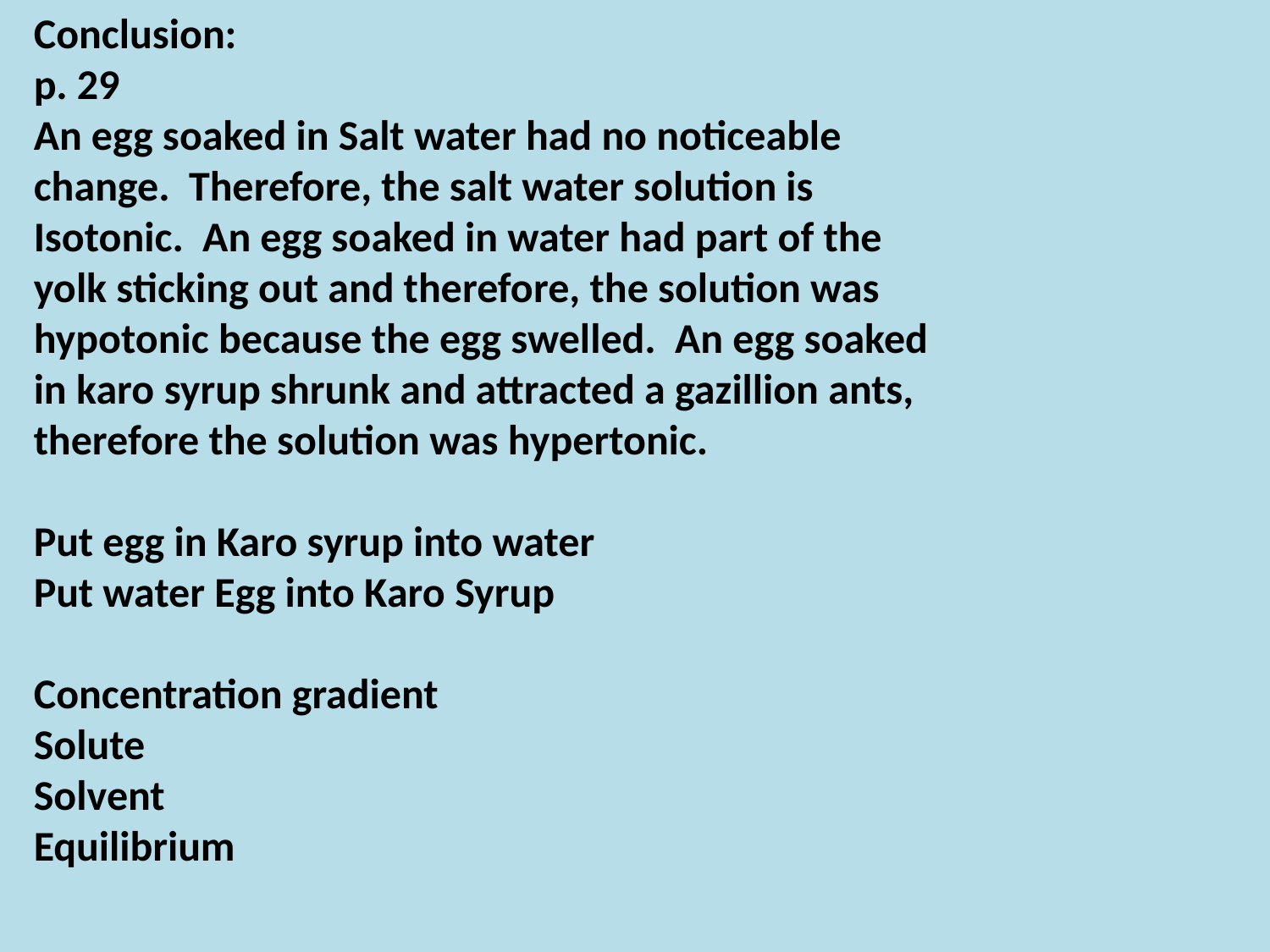

Conclusion:
p. 29
An egg soaked in Salt water had no noticeable change.  Therefore, the salt water solution is Isotonic.  An egg soaked in water had part of the yolk sticking out and therefore, the solution was hypotonic because the egg swelled.  An egg soaked in karo syrup shrunk and attracted a gazillion ants, therefore the solution was hypertonic.

Put egg in Karo syrup into water
Put water Egg into Karo Syrup

Concentration gradient
Solute
Solvent
Equilibrium